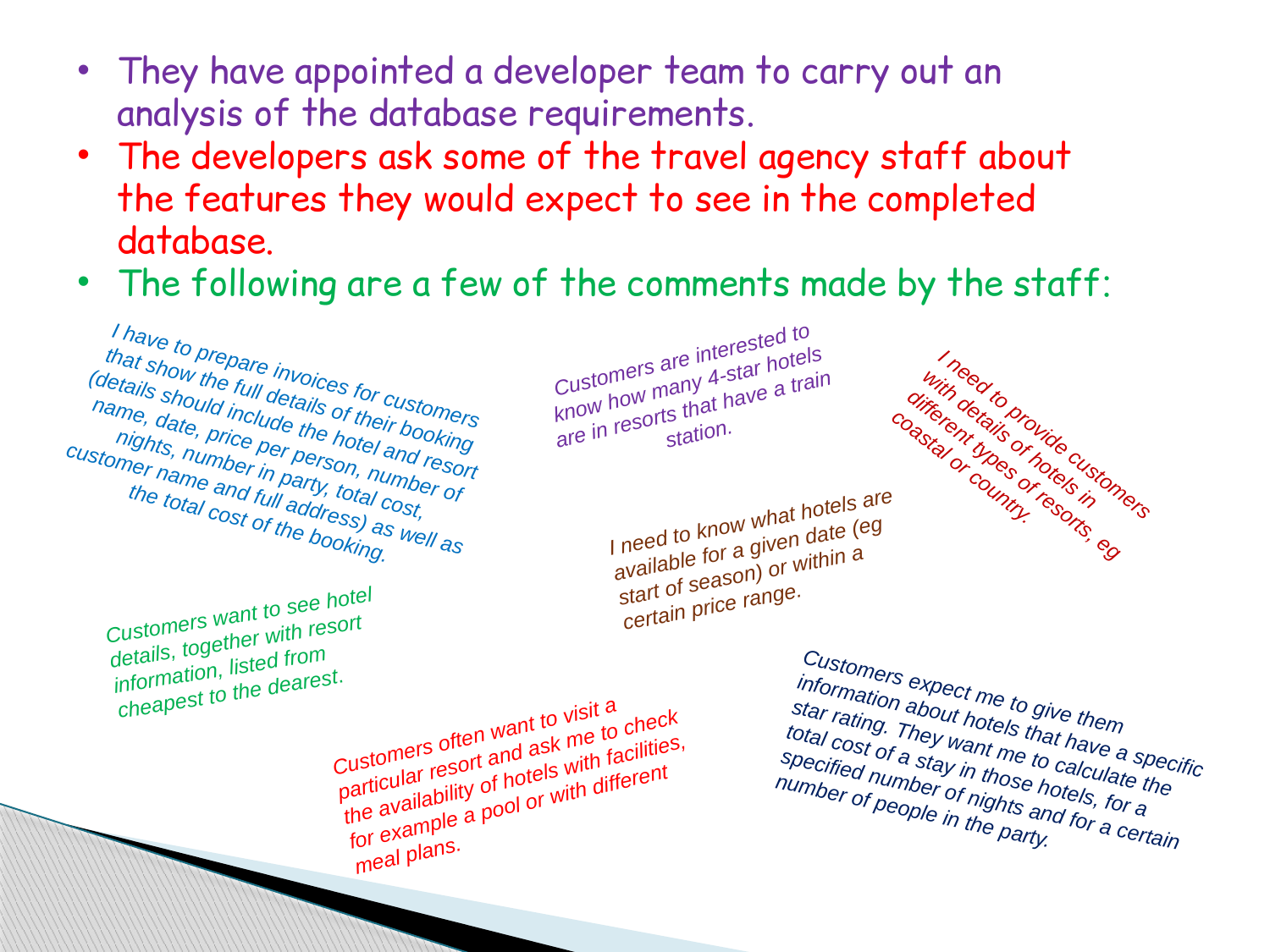

They have appointed a developer team to carry out an analysis of the database requirements.
The developers ask some of the travel agency staff about the features they would expect to see in the completed database.
The following are a few of the comments made by the staff:
Customers are interested to know how many 4-star hotels are in resorts that have a train station.
I have to prepare invoices for customers that show the full details of their booking (details should include the hotel and resort name, date, price per person, number of nights, number in party, total cost, customer name and full address) as well as the total cost of the booking.
I need to provide customers with details of hotels in different types of resorts, eg coastal or country.
I need to know what hotels are available for a given date (eg start of season) or within a certain price range.
Customers want to see hotel details, together with resort information, listed from cheapest to the dearest.
Customers expect me to give them information about hotels that have a specific star rating. They want me to calculate the total cost of a stay in those hotels, for a specified number of nights and for a certain number of people in the party.
Customers often want to visit a particular resort and ask me to check the availability of hotels with facilities, for example a pool or with different meal plans.